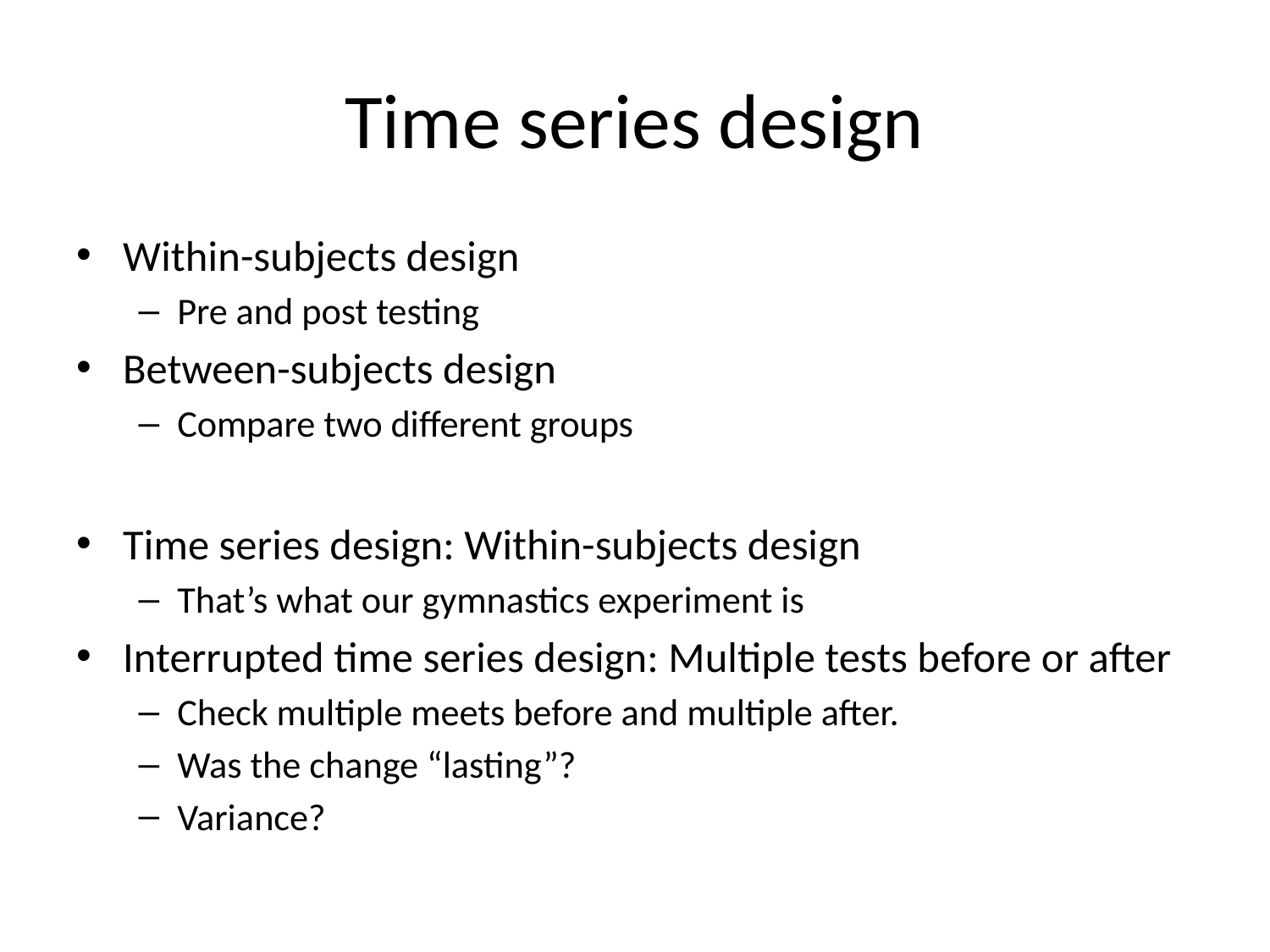

# Time series design
Within-subjects design
Pre and post testing
Between-subjects design
Compare two different groups

Time series design: Within-subjects design
That’s what our gymnastics experiment is
Interrupted time series design: Multiple tests before or after
Check multiple meets before and multiple after.
Was the change “lasting”?
Variance?